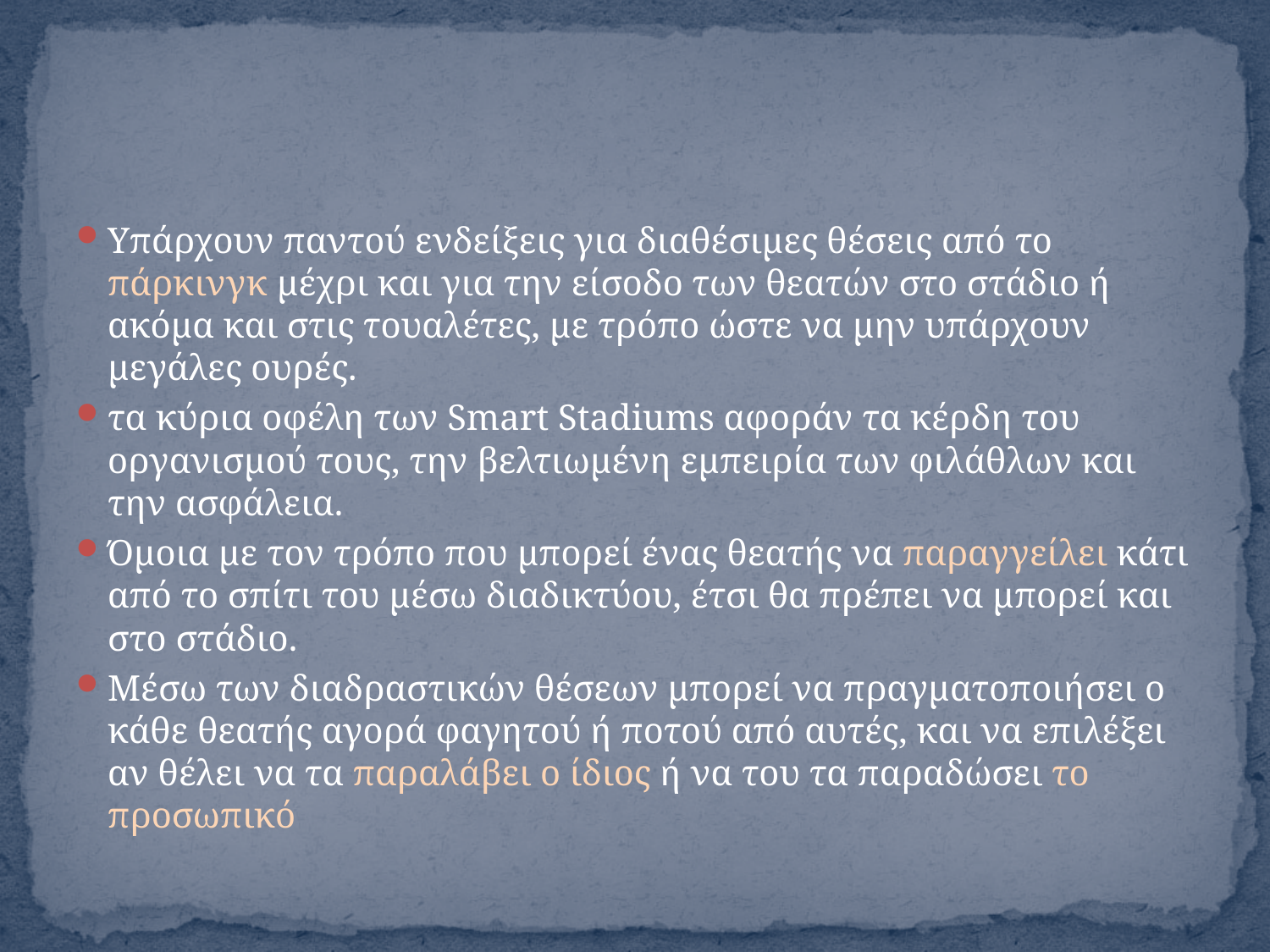

Υπάρχουν παντού ενδείξεις για διαθέσιμες θέσεις από το πάρκινγκ μέχρι και για την είσοδο των θεατών στο στάδιο ή ακόμα και στις τουαλέτες, με τρόπο ώστε να μην υπάρχουν μεγάλες ουρές.
τα κύρια οφέλη των Smart Stadiums αφοράν τα κέρδη του οργανισμού τους, την βελτιωμένη εμπειρία των φιλάθλων και την ασφάλεια.
Όμοια με τον τρόπο που μπορεί ένας θεατής να παραγγείλει κάτι από το σπίτι του μέσω διαδικτύου, έτσι θα πρέπει να μπορεί και στο στάδιο.
Μέσω των διαδραστικών θέσεων μπορεί να πραγματοποιήσει ο κάθε θεατής αγορά φαγητού ή ποτού από αυτές, και να επιλέξει αν θέλει να τα παραλάβει ο ίδιος ή να του τα παραδώσει το προσωπικό